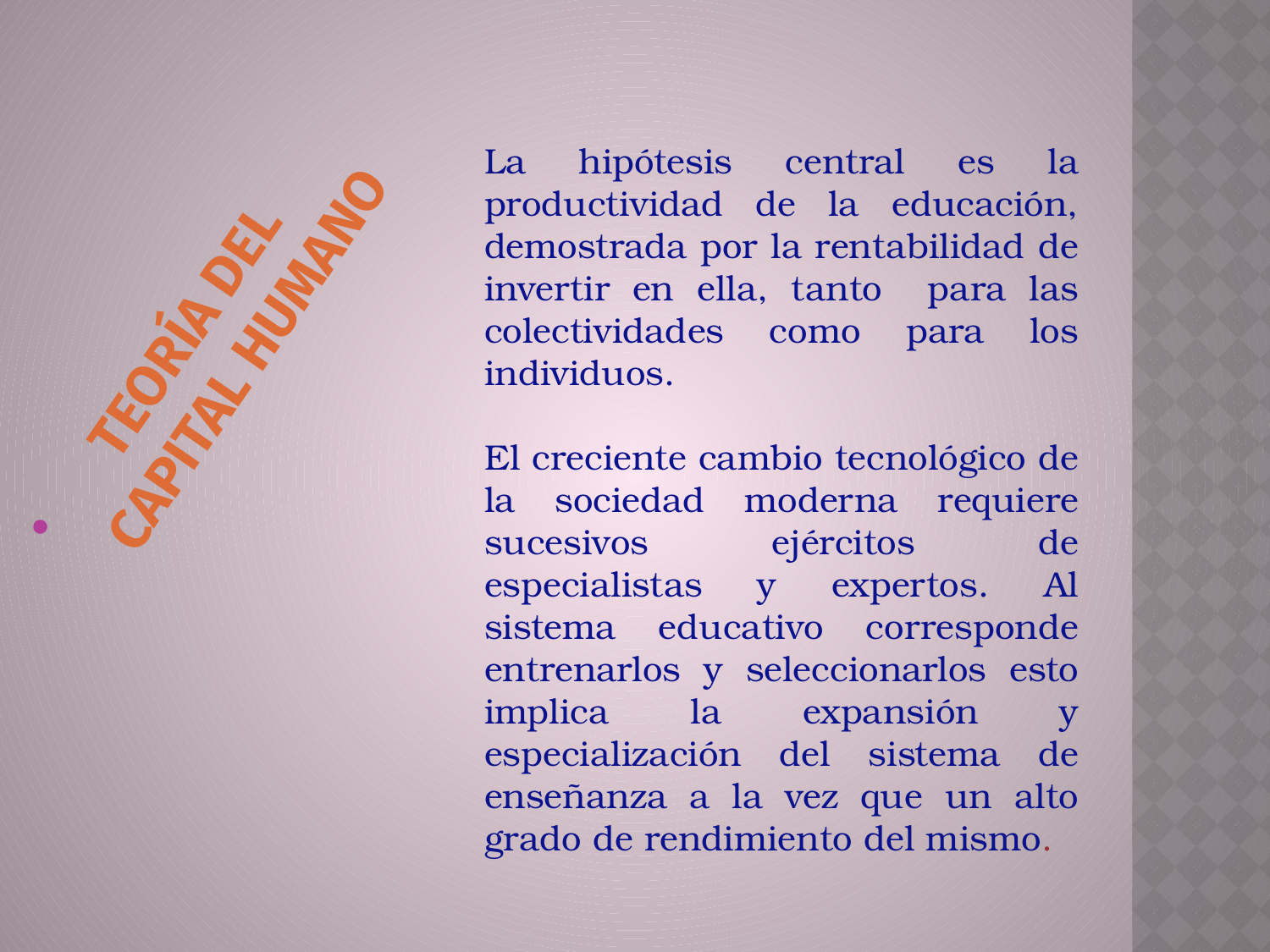

La hipótesis central es la productividad de la educación, demostrada por la rentabilidad de invertir en ella, tanto  para las colectividades como para los individuos.

El creciente cambio tecnológico de la sociedad moderna requiere sucesivos ejércitos de especialistas y expertos. Al sistema educativo corresponde entrenarlos y seleccionarlos esto implica la expansión y especialización del sistema de enseñanza a la vez que un alto grado de rendimiento del mismo.
     TEORÍA DEL CAPITAL HUMANO